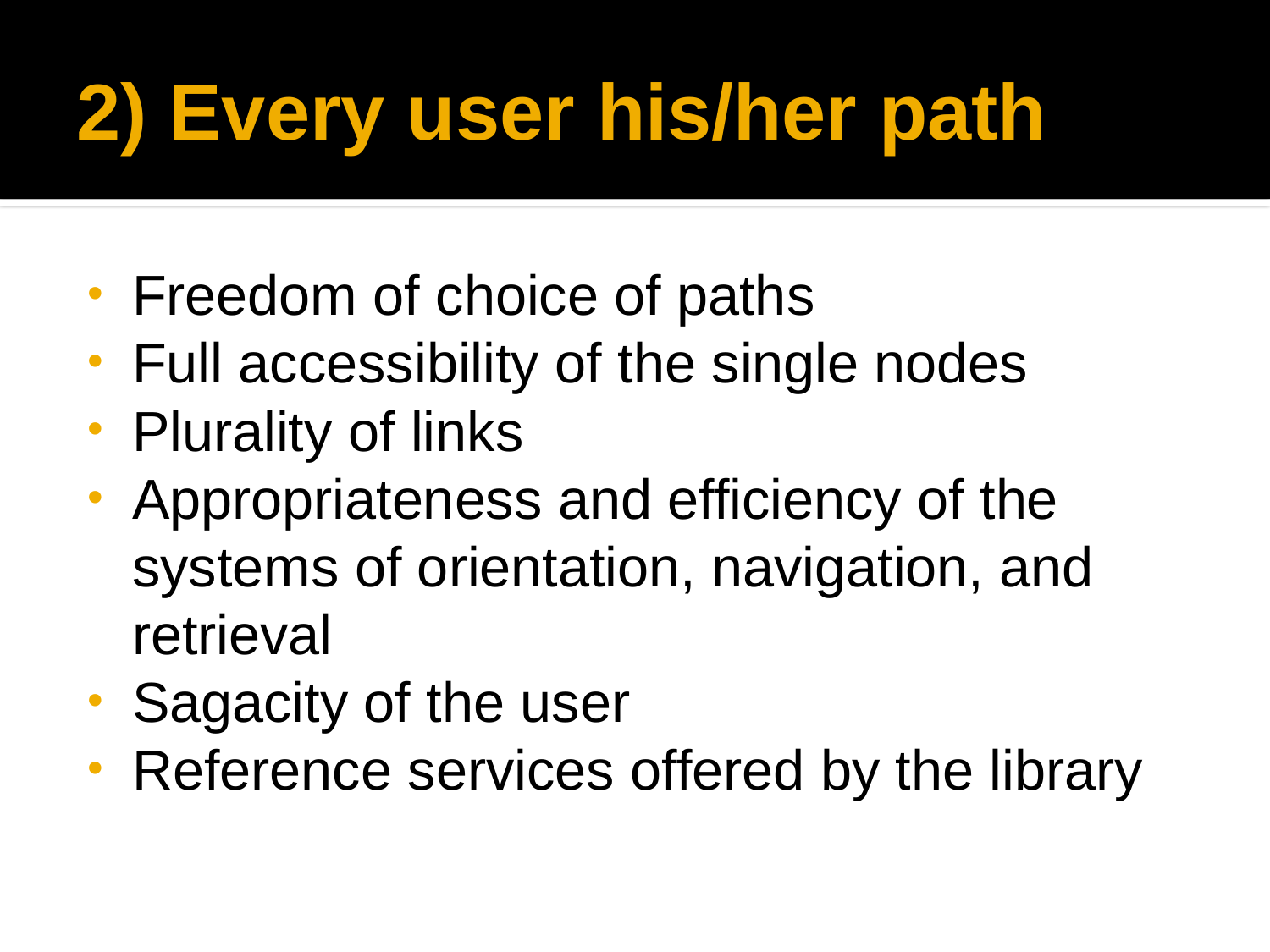

# 2) Every user his/her path
Freedom of choice of paths
Full accessibility of the single nodes
Plurality of links
Appropriateness and efficiency of the systems of orientation, navigation, and retrieval
Sagacity of the user
Reference services offered by the library